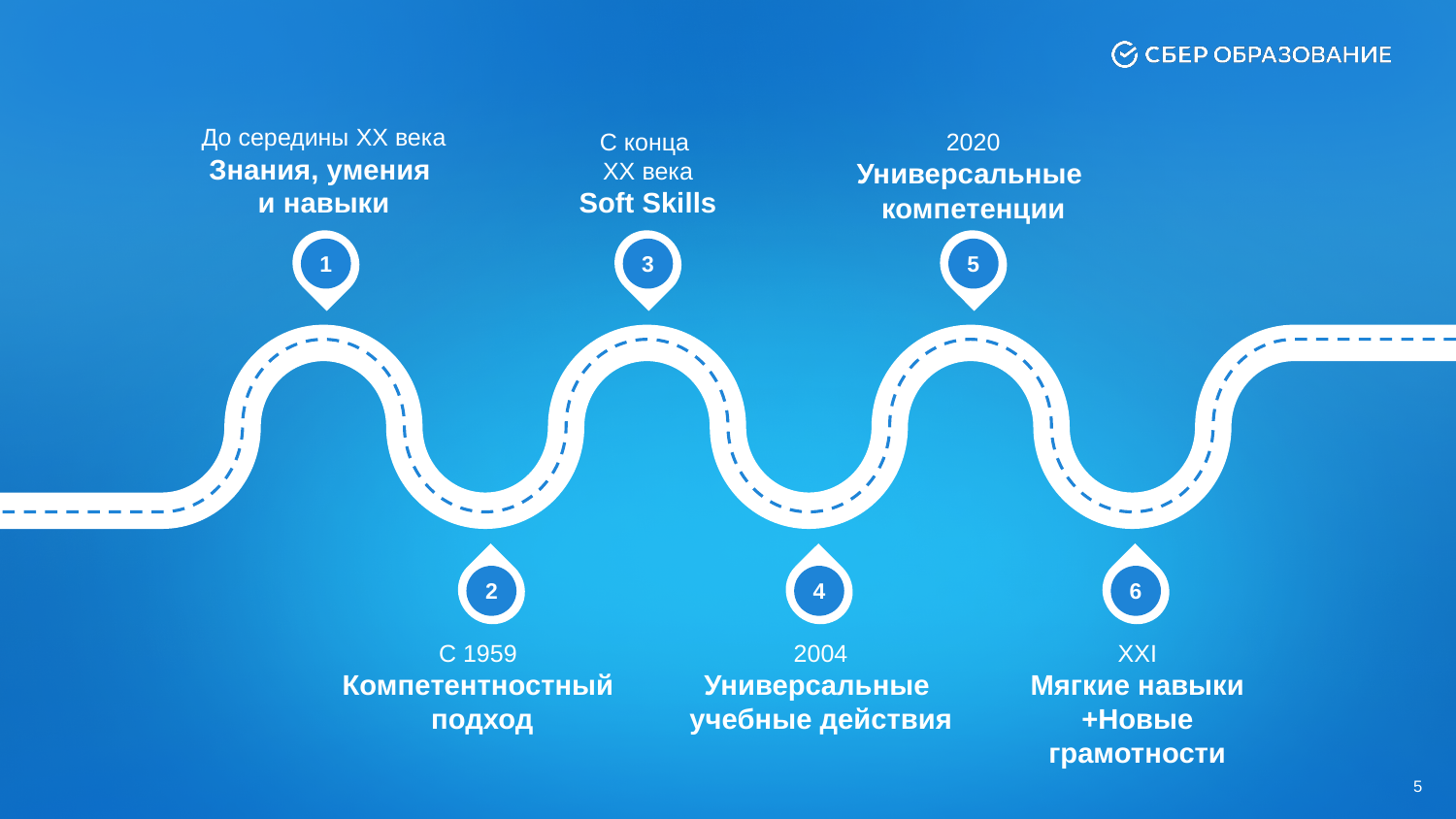

До середины XX века
Знания, умения
и навыки
C конца
XX века
Soft Skills
2020
Универсальные
компетенции

1

3

5

2

4

6
C 1959
Компетентностный
 подход
2004
Универсальные
учебные действия
XXI
Мягкие навыки
+Новые грамотности
5